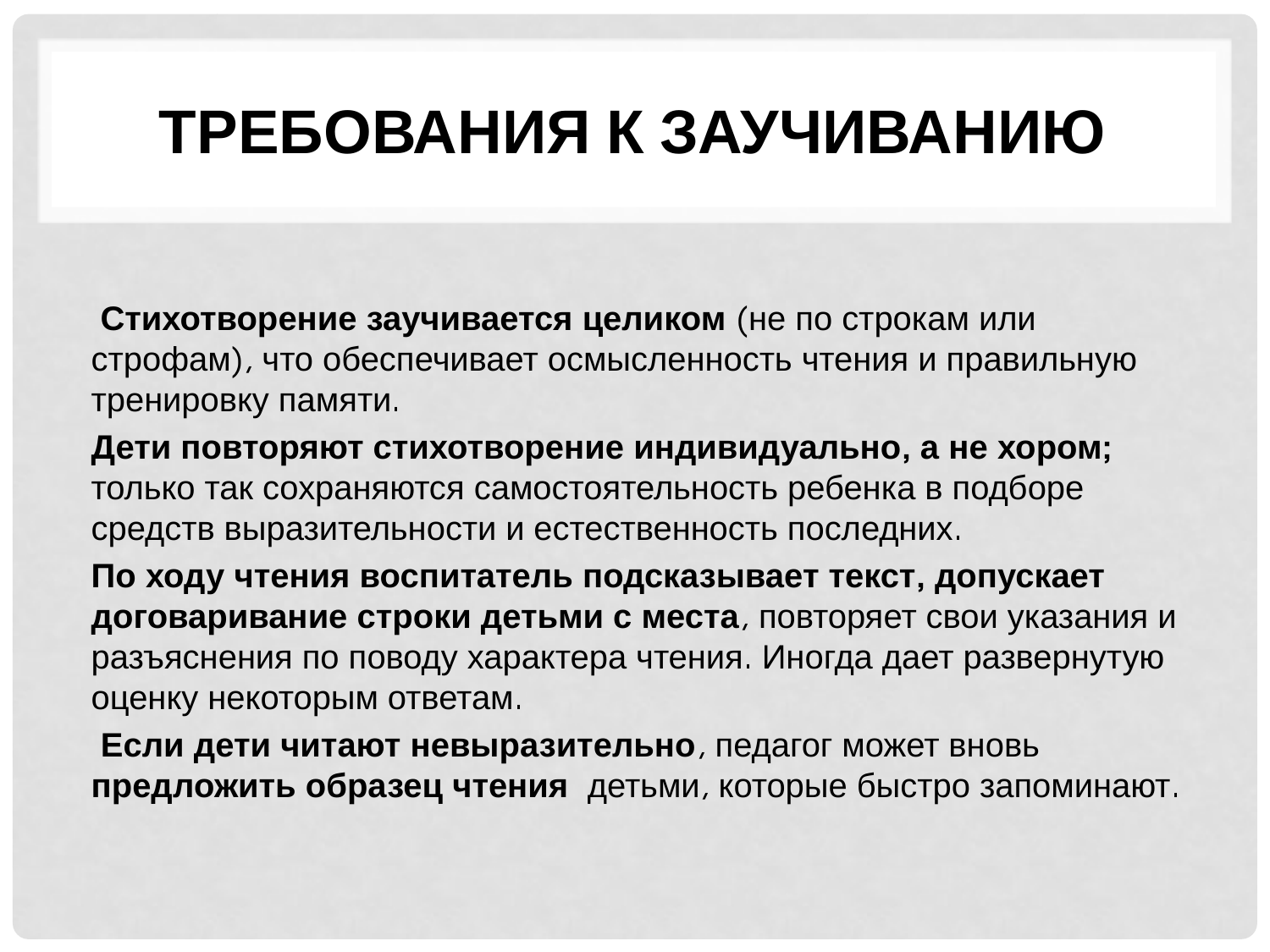

# Требования к заучиванию

 Стихотворение заучивается целиком (не по строкам или строфам), что обеспечивает осмысленность чтения и правильную тренировку памяти.
Дети повторяют стихотворение индивидуально, а не хором; только так сохраняются самостоятельность ребенка в подборе средств выразительности и естественность последних.
По ходу чтения воспитатель подсказывает текст, допускает договаривание строки детьми с места, повторяет свои указания и разъяснения по поводу характера чтения. Иногда дает развернутую оценку некоторым ответам.
 Если дети читают невыразительно, педагог может вновь предложить образец чтения  детьми, которые быстро запоминают.